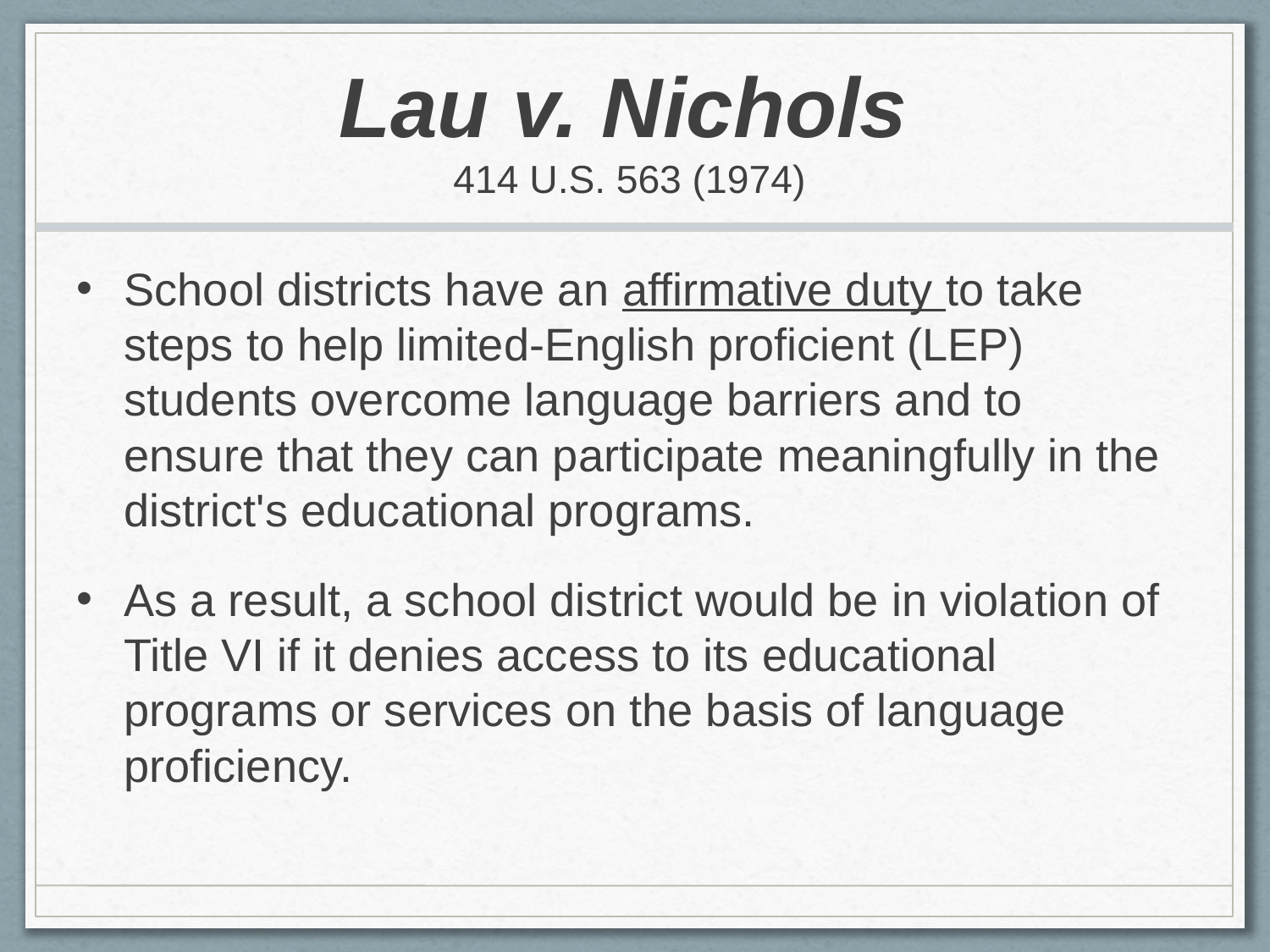

# Lau v. Nichols 414 U.S. 563 (1974)
School districts have an affirmative duty to take steps to help limited-English proficient (LEP) students overcome language barriers and to ensure that they can participate meaningfully in the district's educational programs.
As a result, a school district would be in violation of Title VI if it denies access to its educational programs or services on the basis of language proficiency.